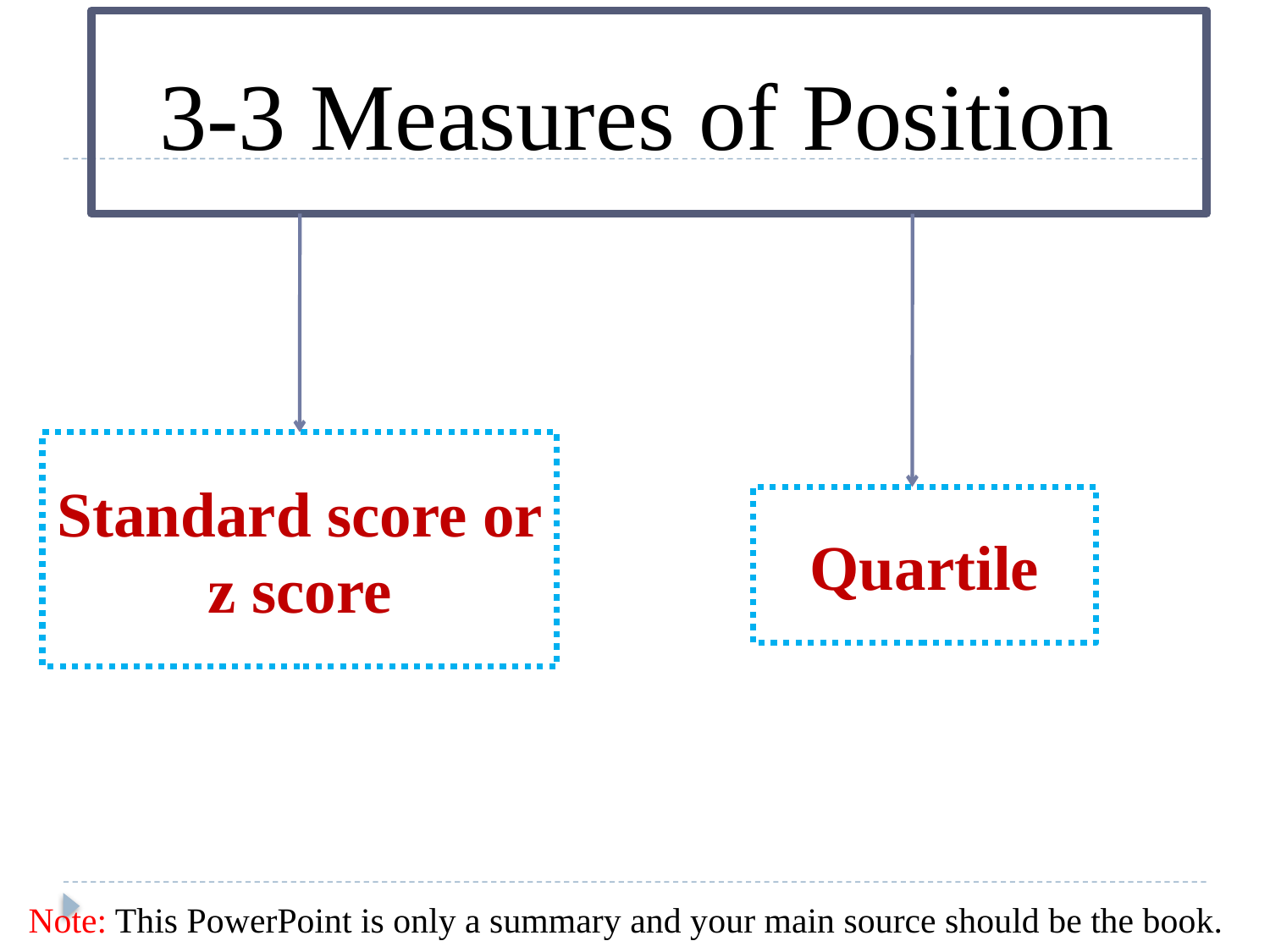

3-3 Measures of Position

Standard score or z score
Quartile
Note: This PowerPoint is only a summary and your main source should be the book.